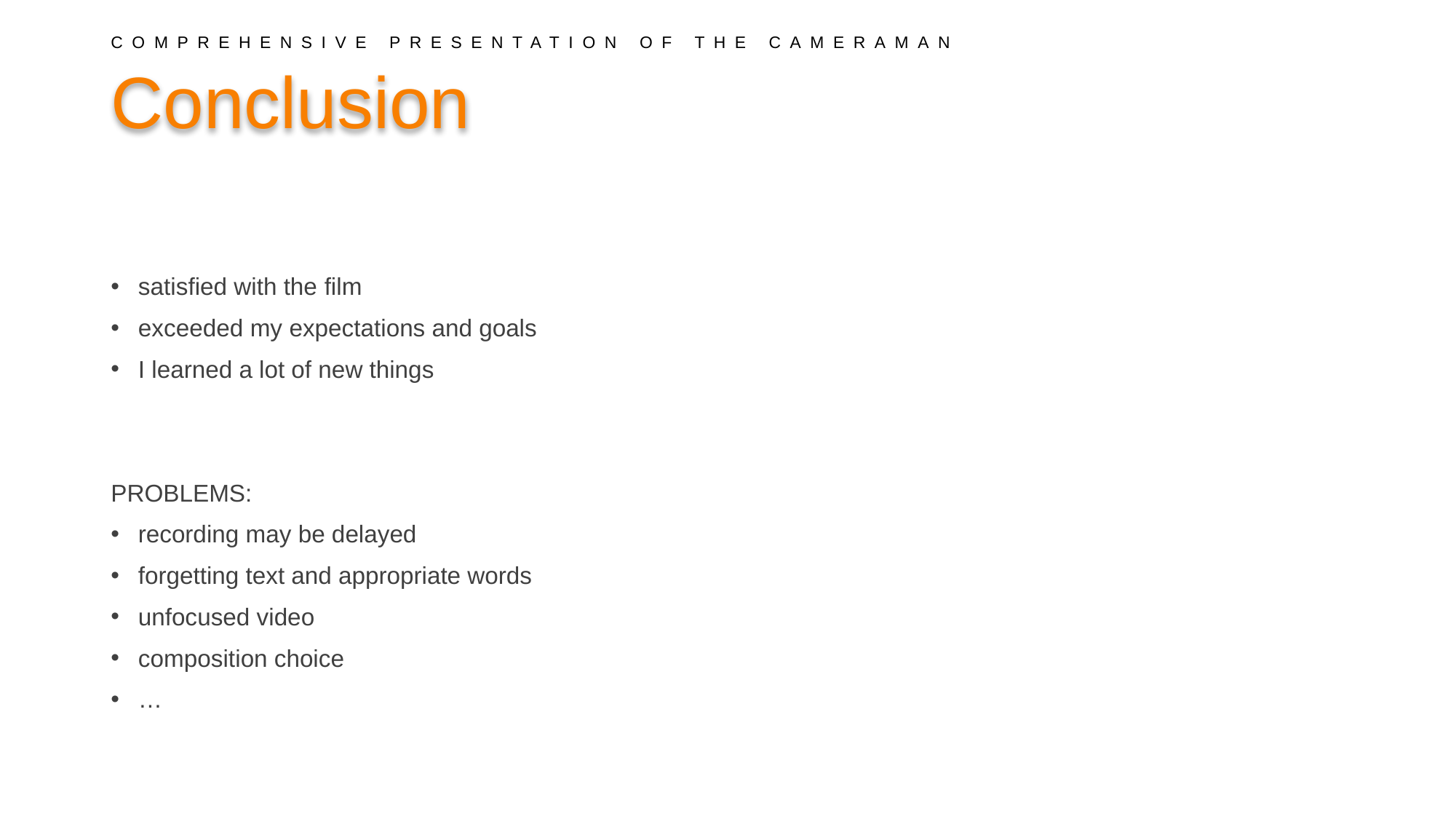

COMPREHENSIVE PRESENTATION OF THE CAMERAMAN
Conclusion
satisfied with the film
exceeded my expectations and goals
I learned a lot of new things

PROBLEMS:
recording may be delayed
forgetting text and appropriate words
unfocused video
composition choice
…